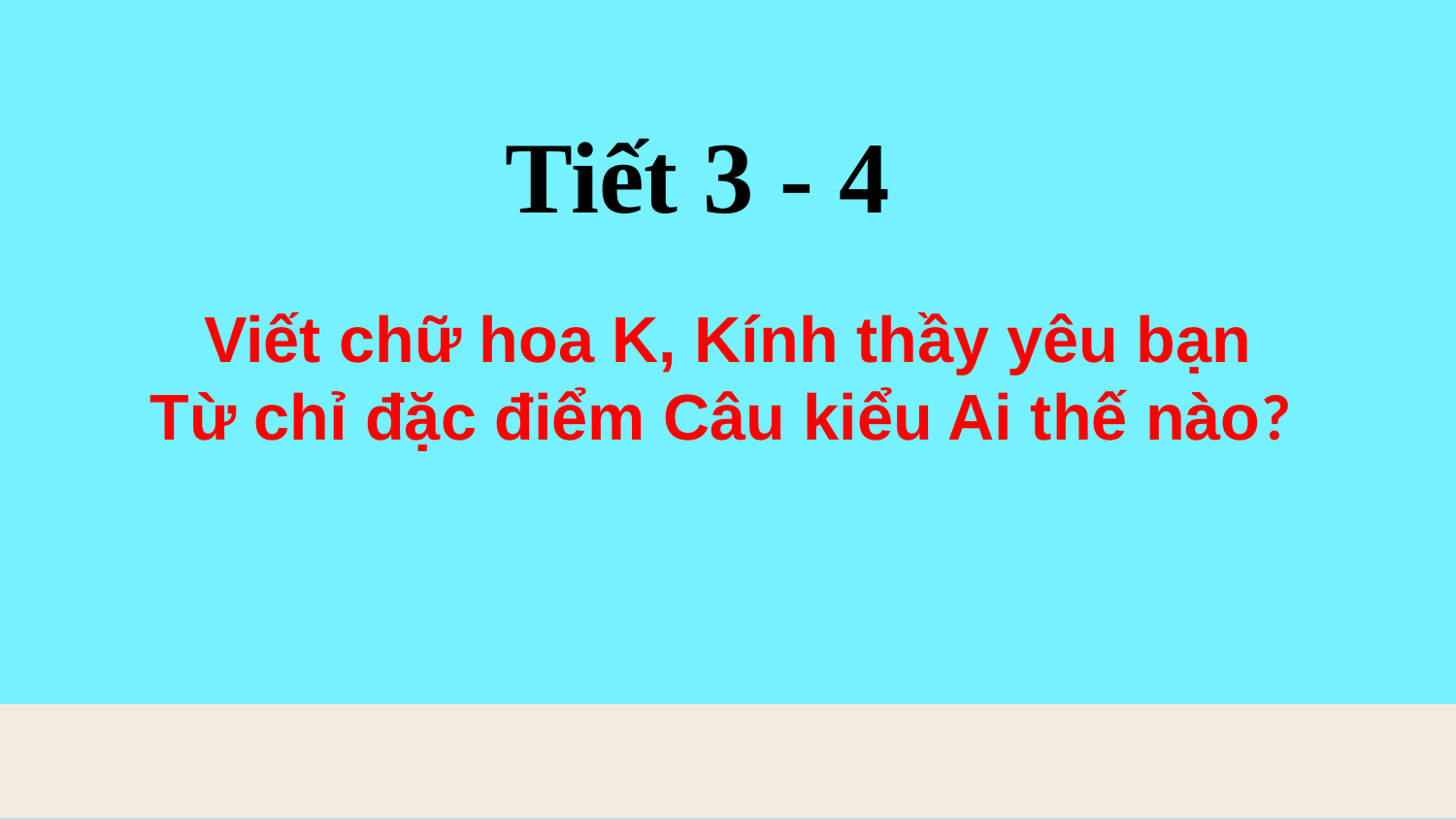

Tiết 3 - 4
Viết chữ hoa K, Kính thầy yêu bạn
Từ chỉ đặc điểm Câu kiểu Ai thế nào?